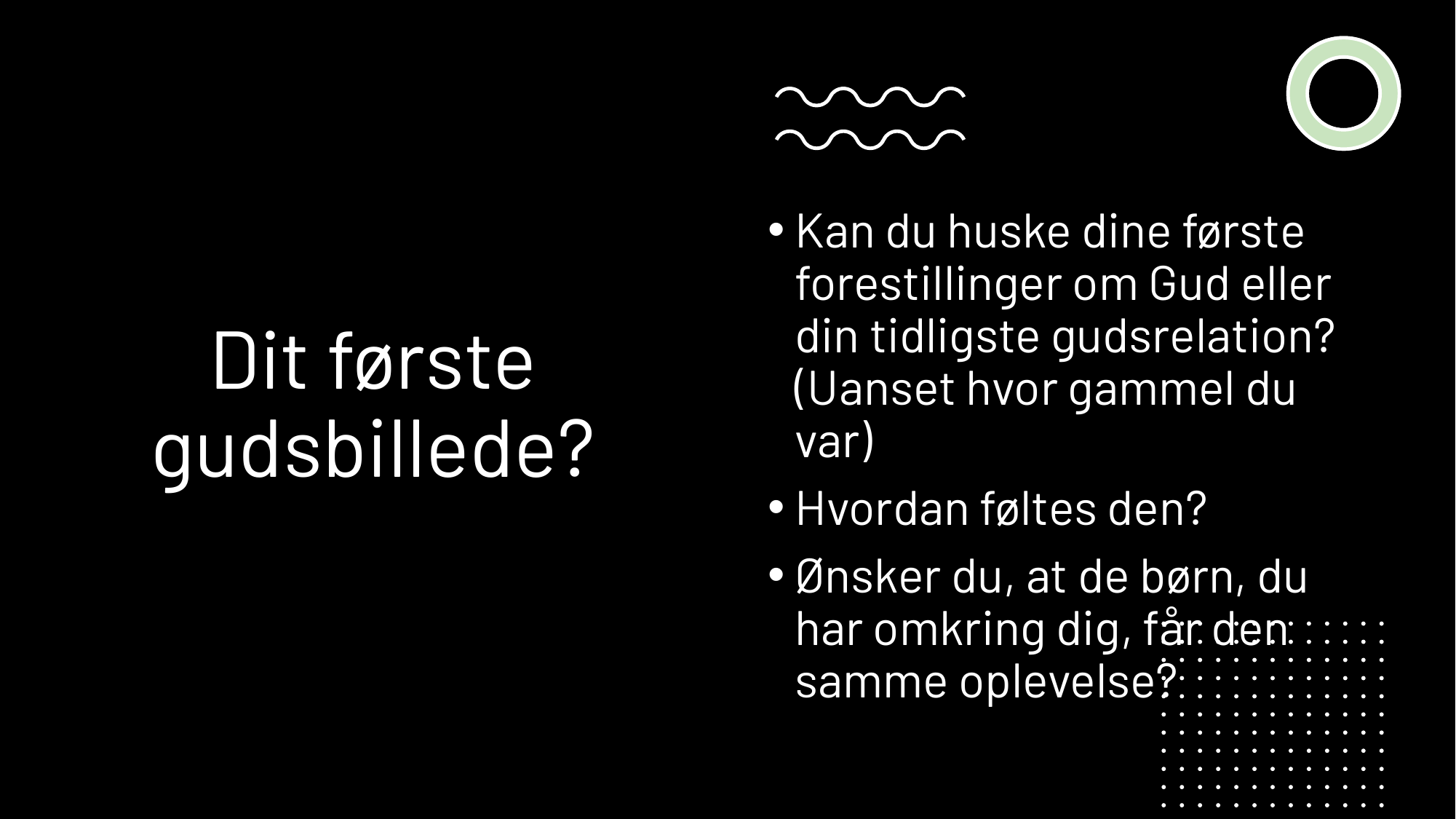

# Dit første gudsbillede?
Kan du huske dine første forestillinger om Gud eller din tidligste gudsrelation? (Uanset hvor gammel du var)
Hvordan føltes den?
Ønsker du, at de børn, du har omkring dig, får den samme oplevelse?